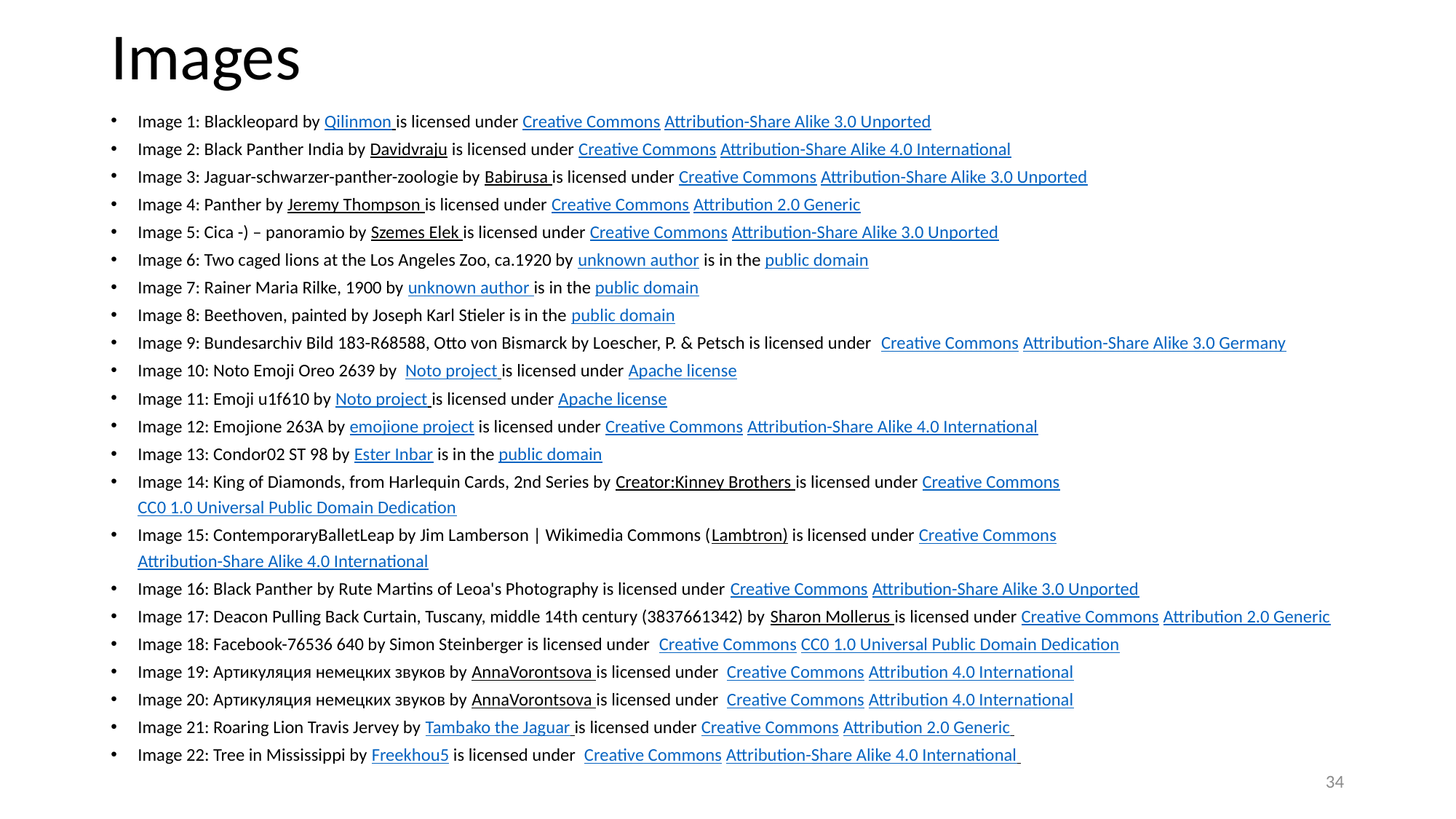

# Images
Image 1: Blackleopard by Qilinmon is licensed under Creative Commons Attribution-Share Alike 3.0 Unported
Image 2: Black Panther India by Davidvraju is licensed under Creative Commons Attribution-Share Alike 4.0 International
Image 3: Jaguar-schwarzer-panther-zoologie by Babirusa is licensed under Creative Commons Attribution-Share Alike 3.0 Unported
Image 4: Panther by Jeremy Thompson is licensed under Creative Commons Attribution 2.0 Generic
Image 5: Cica -) – panoramio by Szemes Elek is licensed under Creative Commons Attribution-Share Alike 3.0 Unported
Image 6: Two caged lions at the Los Angeles Zoo, ca.1920 by unknown author is in the public domain
Image 7: Rainer Maria Rilke, 1900 by unknown author is in the public domain
Image 8: Beethoven, painted by Joseph Karl Stieler is in the public domain
Image 9: Bundesarchiv Bild 183-R68588, Otto von Bismarck by Loescher, P. & Petsch is licensed under  Creative Commons Attribution-Share Alike 3.0 Germany
Image 10: Noto Emoji Oreo 2639 by  Noto project is licensed under Apache license
Image 11: Emoji u1f610 by Noto project is licensed under Apache license
Image 12: Emojione 263A by emojione project is licensed under Creative Commons Attribution-Share Alike 4.0 International
Image 13: Condor02 ST 98 by Ester Inbar is in the public domain
Image 14: King of Diamonds, from Harlequin Cards, 2nd Series by Creator:Kinney Brothers is licensed under Creative Commons CC0 1.0 Universal Public Domain Dedication
Image 15: ContemporaryBalletLeap by Jim Lamberson | Wikimedia Commons (Lambtron) is licensed under Creative Commons Attribution-Share Alike 4.0 International
Image 16: Black Panther by Rute Martins of Leoa's Photography is licensed under Creative Commons Attribution-Share Alike 3.0 Unported
Image 17: Deacon Pulling Back Curtain, Tuscany, middle 14th century (3837661342) by Sharon Mollerus is licensed under Creative Commons Attribution 2.0 Generic
Image 18: Facebook-76536 640 by Simon Steinberger is licensed under  Creative Commons CC0 1.0 Universal Public Domain Dedication
Image 19: Артикуляция немецких звуков by AnnaVorontsova is licensed under  Creative Commons Attribution 4.0 International
Image 20: Артикуляция немецких звуков by AnnaVorontsova is licensed under  Creative Commons Attribution 4.0 International
Image 21: Roaring Lion Travis Jervey by Tambako the Jaguar is licensed under Creative Commons Attribution 2.0 Generic
Image 22: Tree in Mississippi by Freekhou5 is licensed under  Creative Commons Attribution-Share Alike 4.0 International

34